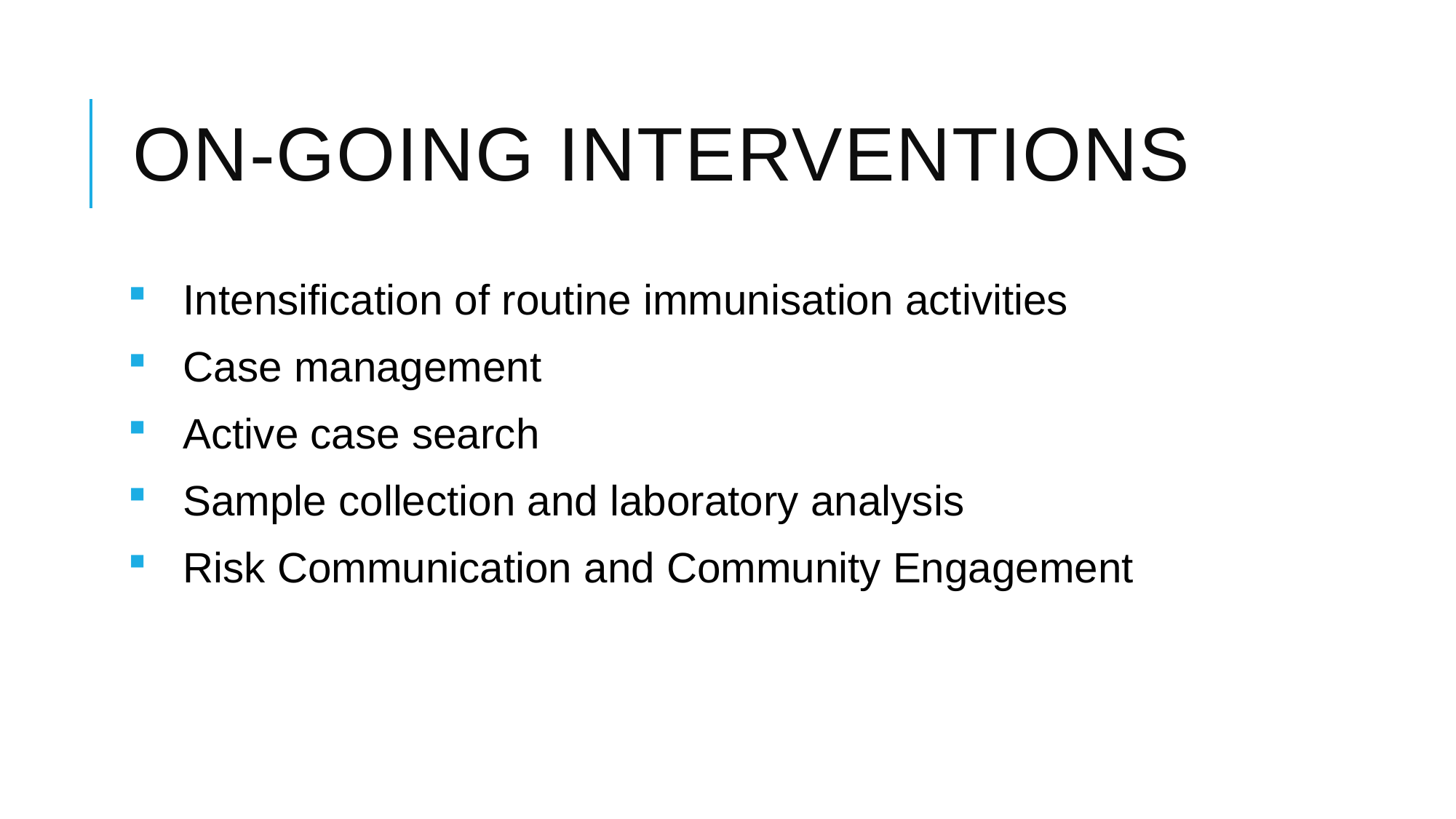

# On-going interventions
Intensification of routine immunisation activities
Case management
Active case search
Sample collection and laboratory analysis
Risk Communication and Community Engagement